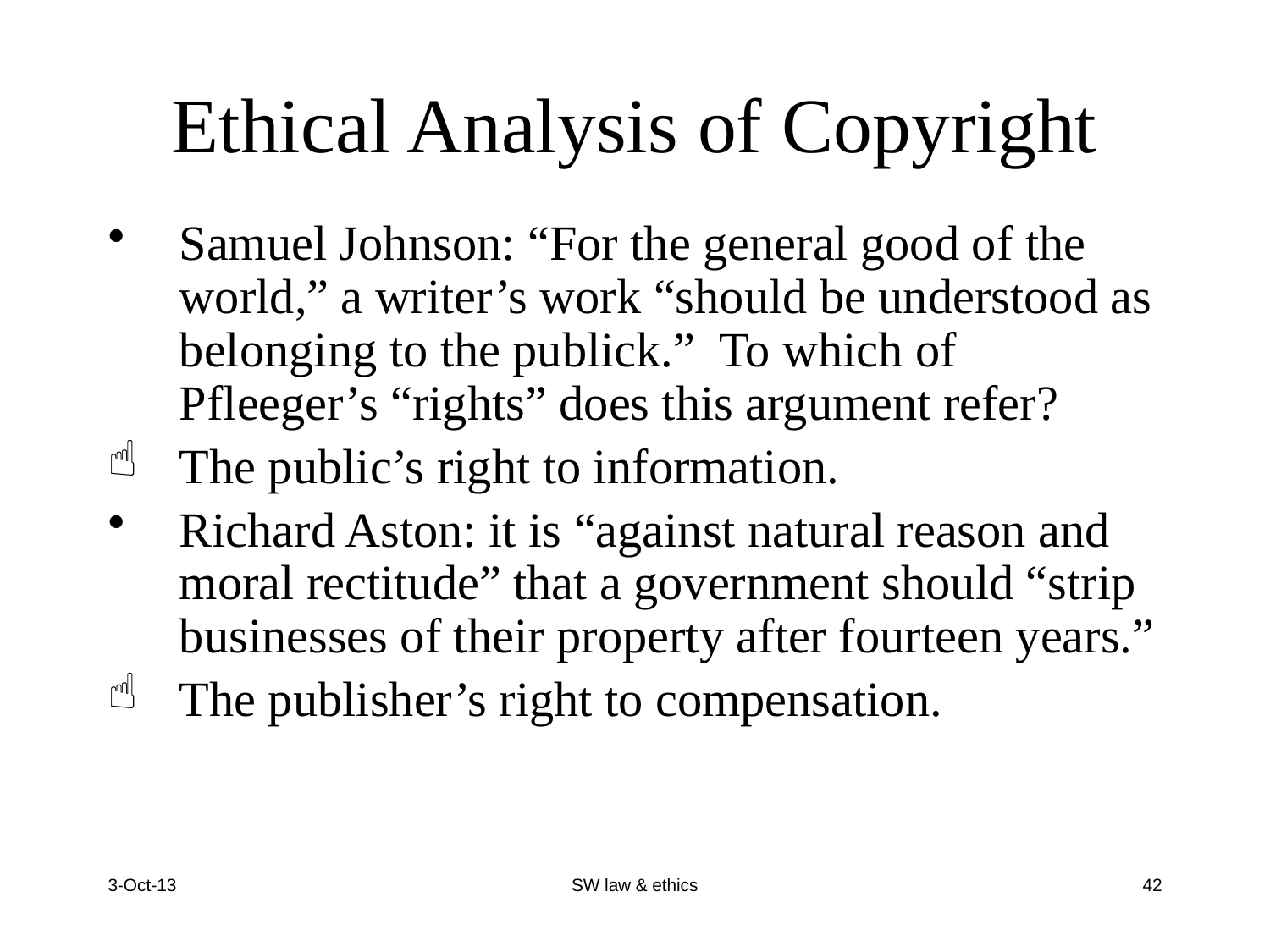

# Ethical Analysis of Copyright
Samuel Johnson: “For the general good of the world,” a writer’s work “should be understood as belonging to the publick.”  To which of Pfleeger’s “rights” does this argument refer?
The public’s right to information.
Richard Aston: it is “against natural reason and moral rectitude” that a government should “strip businesses of their property after fourteen years.”
The publisher’s right to compensation.
3-Oct-13
SW law & ethics
42